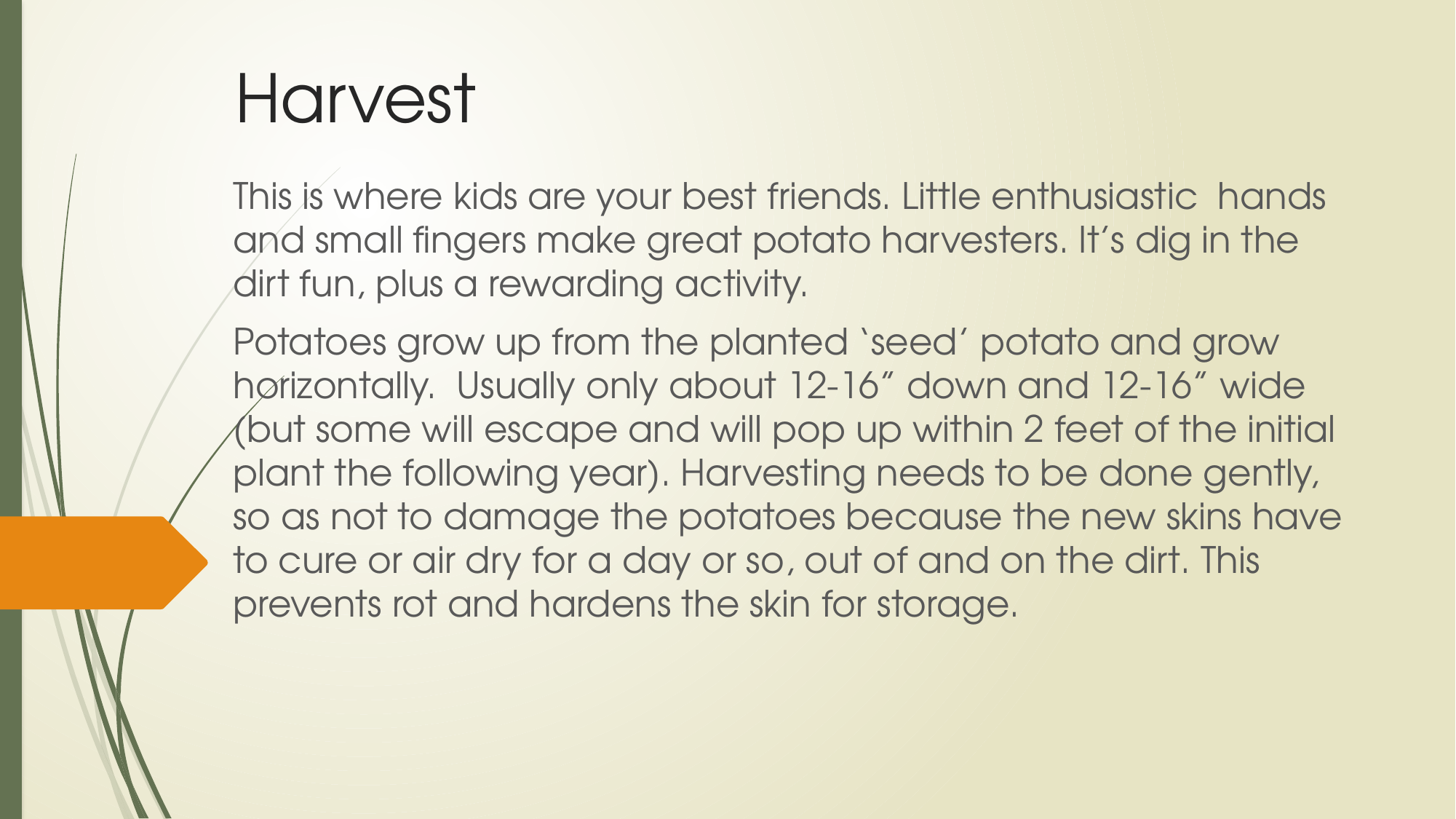

# Harvest
This is where kids are your best friends. Little enthusiastic  hands and small fingers make great potato harvesters. It’s dig in the dirt fun, plus a rewarding activity.
Potatoes grow up from the planted ‘seed’ potato and grow horizontally.  Usually only about 12-16” down and 12-16” wide (but some will escape and will pop up within 2 feet of the initial plant the following year). Harvesting needs to be done gently, so as not to damage the potatoes because the new skins have to cure or air dry for a day or so, out of and on the dirt. This prevents rot and hardens the skin for storage.